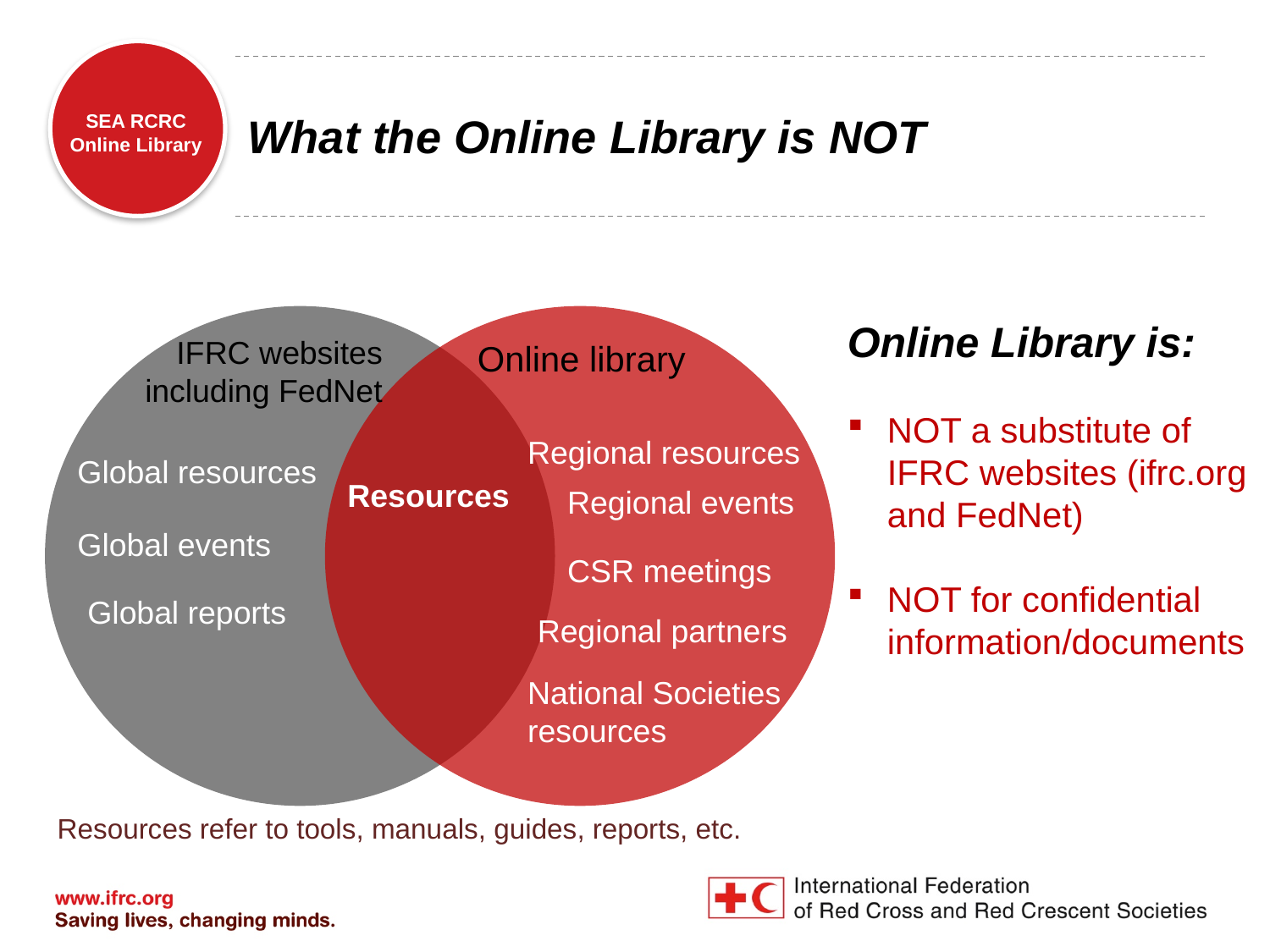

# What the Online Library is NOT

Online Library is:

NOT a substitute of IFRC websites (ifrc.org and FedNet)

NOT for confidential information/documents

IFRC websites including FedNet
Online library
Regional resources
Global resources
Resources
Regional events
Global events
CSR meetings
Global reports
Regional partners
National Societies resources
Resources refer to tools, manuals, guides, reports, etc.